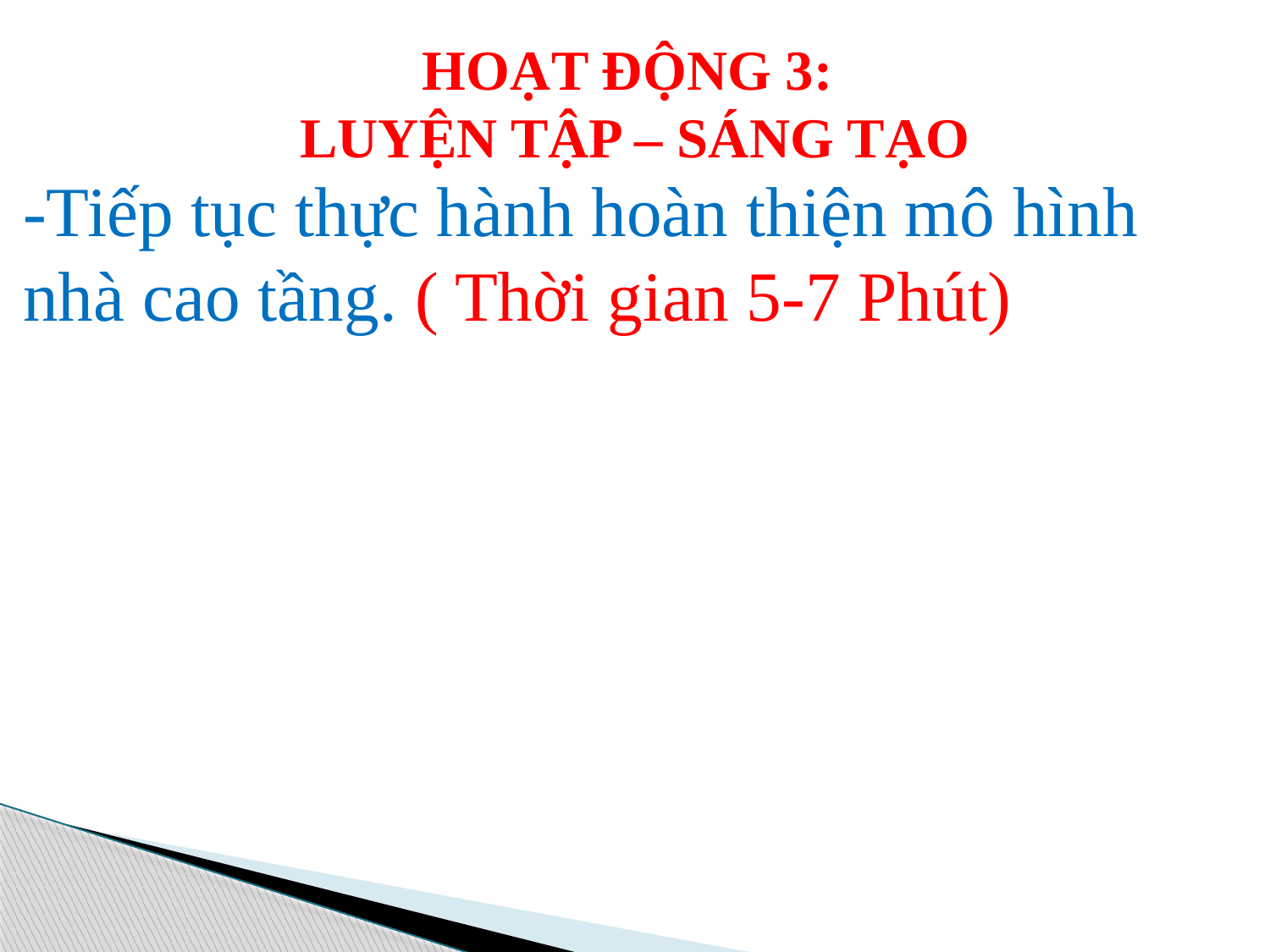

HOẠT ĐỘNG 3:
LUYỆN TẬP – SÁNG TẠO
-Tiếp tục thực hành hoàn thiện mô hình nhà cao tầng. ( Thời gian 5-7 Phút)